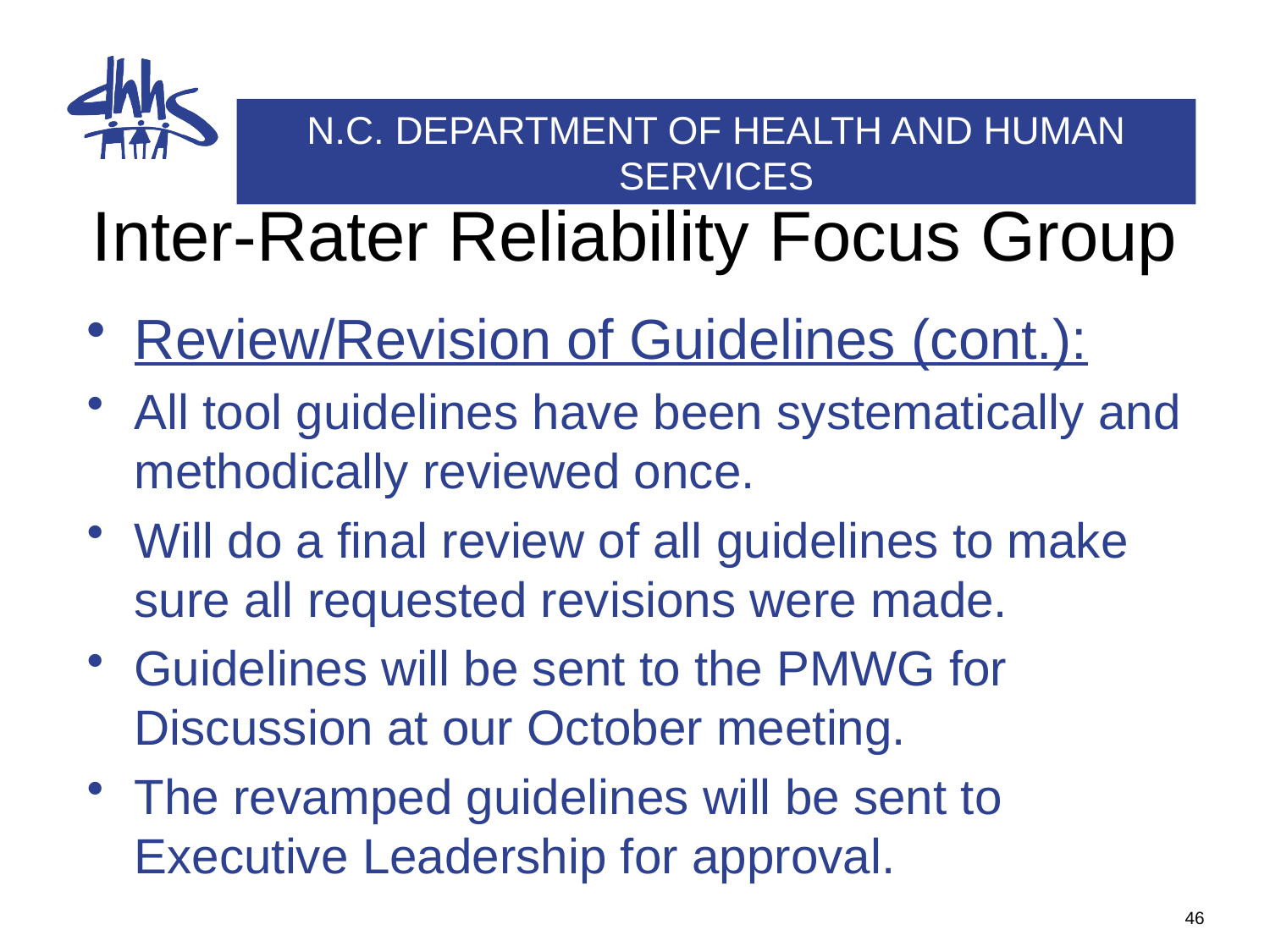

# Inter-Rater Reliability Focus Group
Review/Revision of Guidelines (cont.):
All tool guidelines have been systematically and methodically reviewed once.
Will do a final review of all guidelines to make sure all requested revisions were made.
Guidelines will be sent to the PMWG for Discussion at our October meeting.
The revamped guidelines will be sent to Executive Leadership for approval.

46